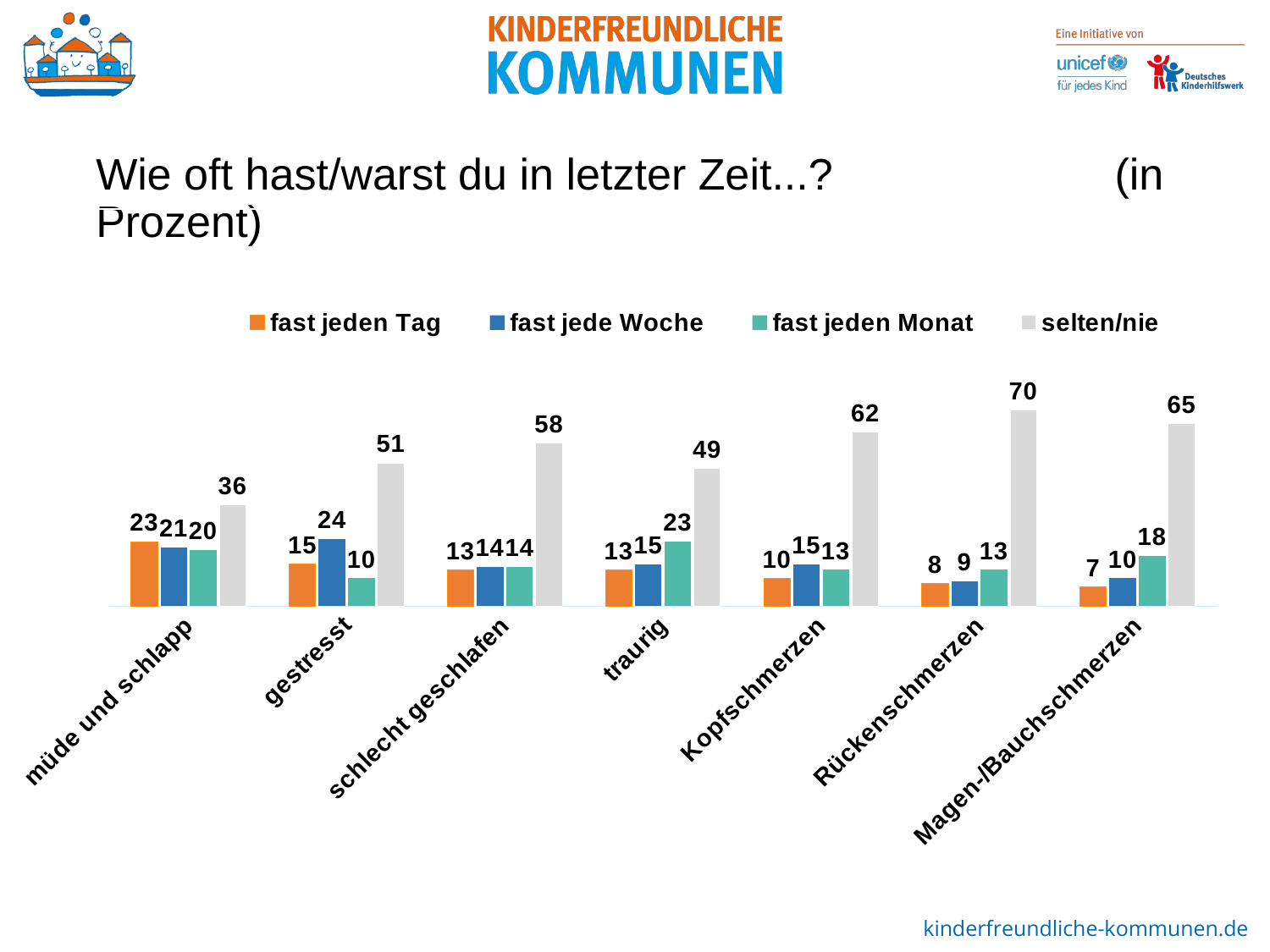

Wie oft hast/warst du in letzter Zeit...?                       (in Prozent)

### Chart

| Category | fast jeden Tag | fast jede Woche | fast jeden Monat | selten/nie |
|---|---|---|---|---|
| müde und schlapp | 23.0 | 21.0 | 20.0 | 36.0 |
| gestresst | 15.0 | 24.0 | 10.0 | 51.0 |
| schlecht geschlafen | 13.0 | 14.0 | 14.0 | 58.0 |
| traurig | 13.0 | 15.0 | 23.0 | 49.0 |
| Kopfschmerzen | 10.0 | 15.0 | 13.0 | 62.0 |
| Rückenschmerzen | 8.0 | 9.0 | 13.0 | 70.0 |
| Magen-/Bauchschmerzen | 7.0 | 10.0 | 18.0 | 65.0 |